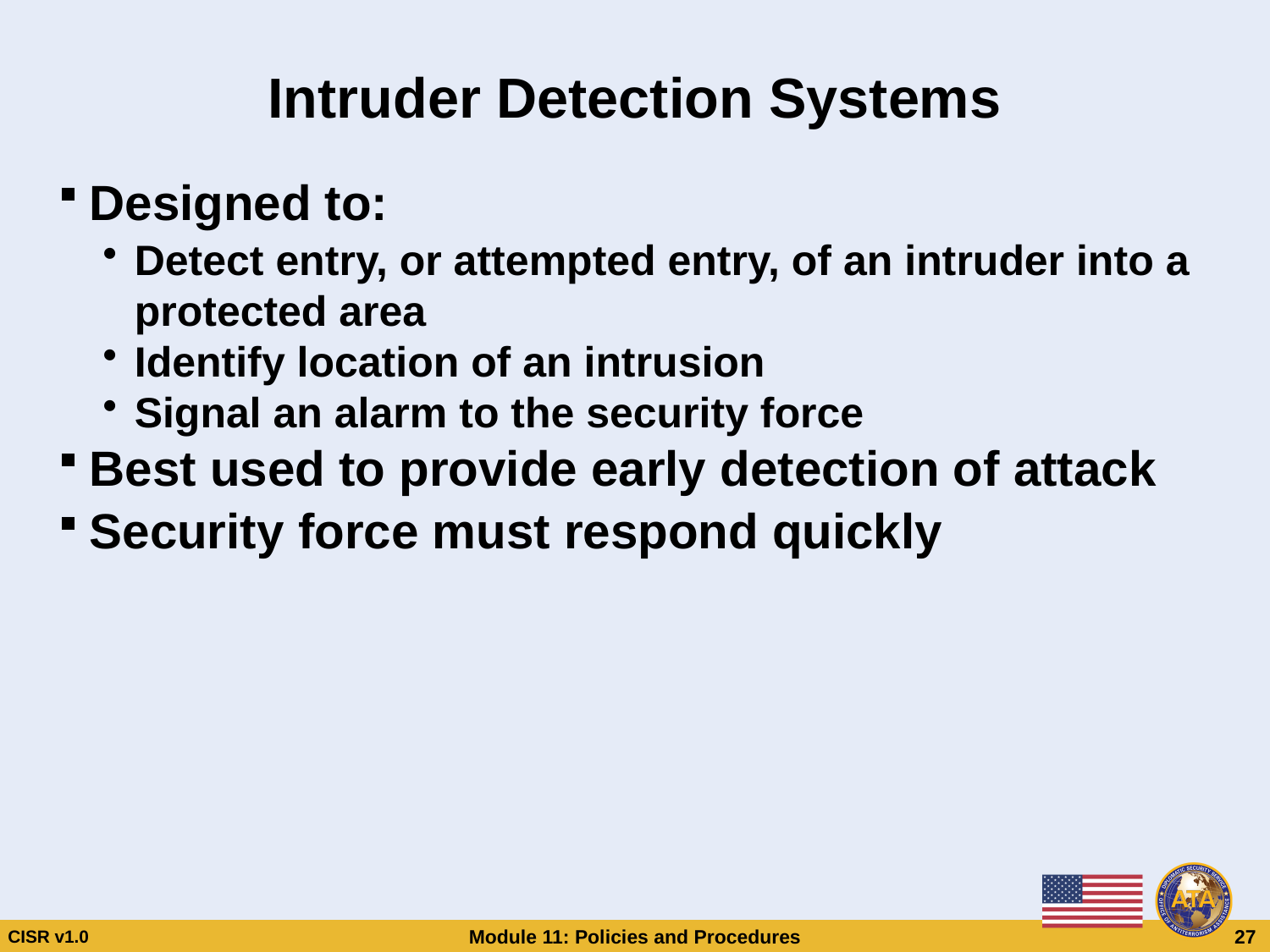

# Intruder Detection Systems
Designed to:
Detect entry, or attempted entry, of an intruder into a protected area
Identify location of an intrusion
Signal an alarm to the security force
Best used to provide early detection of attack
Security force must respond quickly
Intruder Detection Systems
Designed to:
Detect entry, or attempted entry, of an intruder into a protected area
Identify location of an intrusion
Signal an alarm to the security force
Best used to provide early detection of attack
Security force must respond quickly
CISR v1.0
Module 11: Policies and Procedures
 27